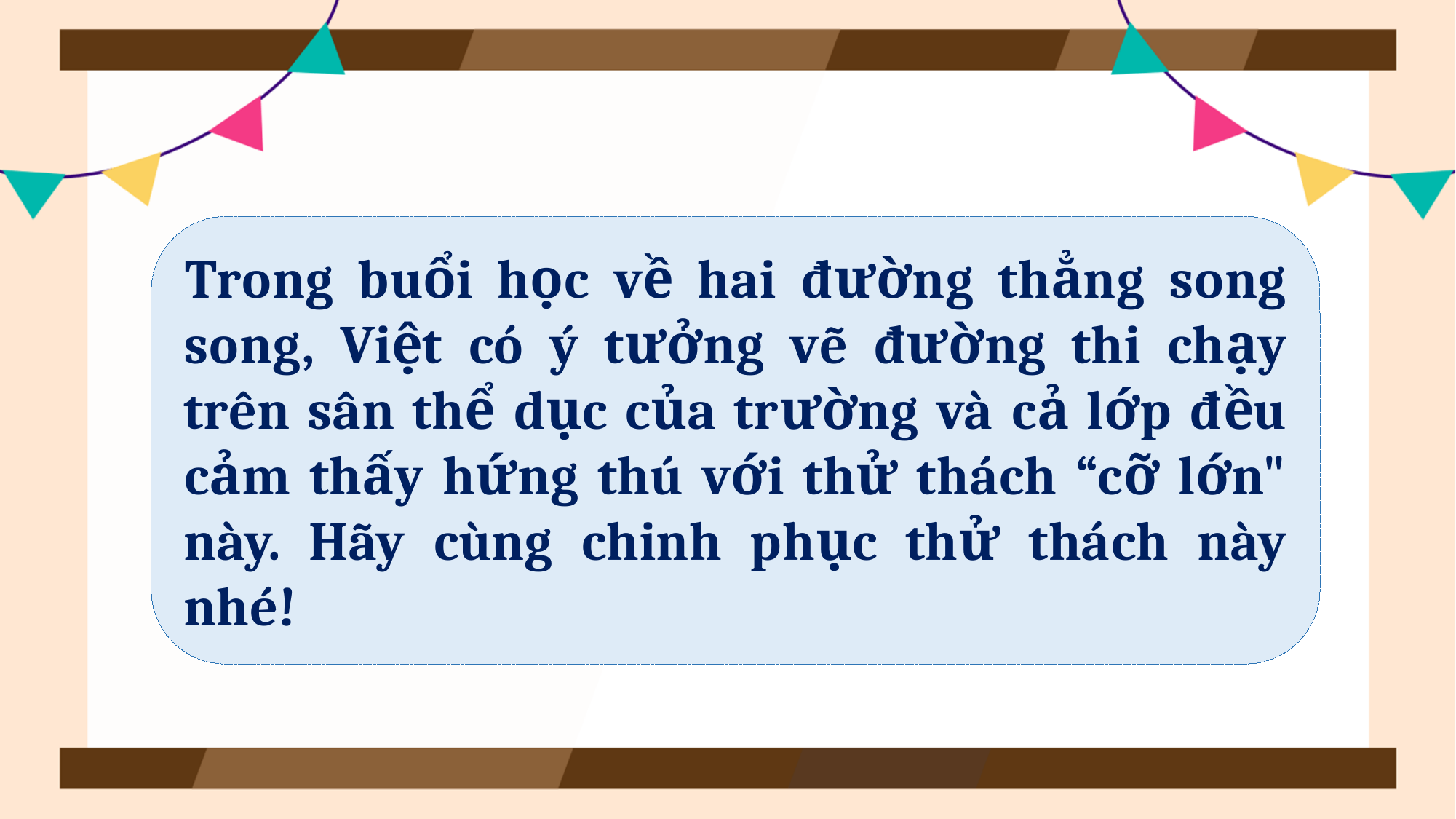

Trong buổi học về hai đường thẳng song song, Việt có ý tưởng vẽ đường thi chạy trên sân thể dục của trường và cả lớp đều cảm thấy hứng thú với thử thách “cỡ lớn" này. Hãy cùng chinh phục thử thách này nhé!